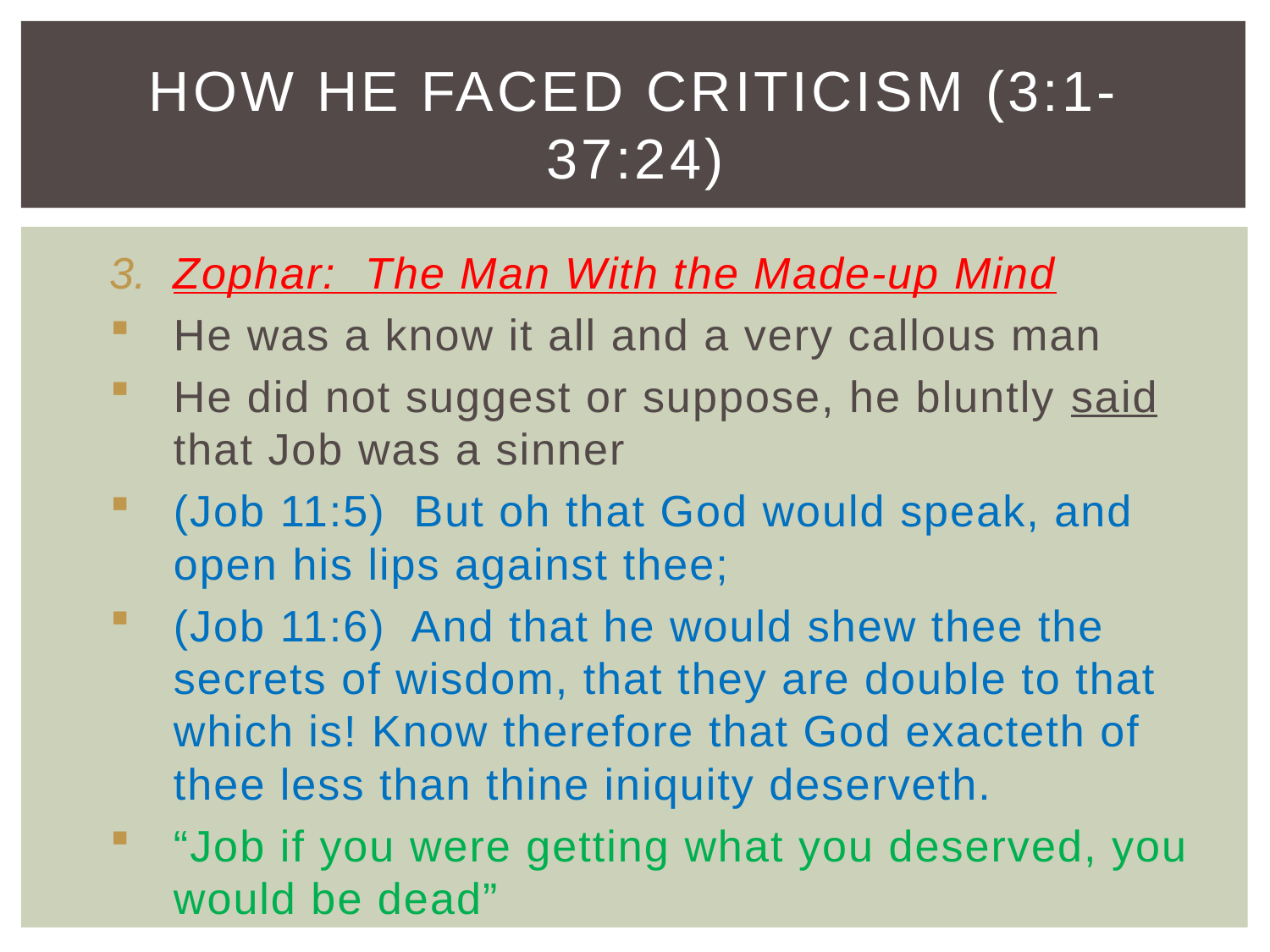

# How he faced criticism (3:1-37:24)
Zophar:  The Man With the Made-up Mind
He was a know it all and a very callous man
He did not suggest or suppose, he bluntly said that Job was a sinner
(Job 11:5)  But oh that God would speak, and open his lips against thee;
(Job 11:6)  And that he would shew thee the secrets of wisdom, that they are double to that which is! Know therefore that God exacteth of thee less than thine iniquity deserveth.
“Job if you were getting what you deserved, you would be dead”